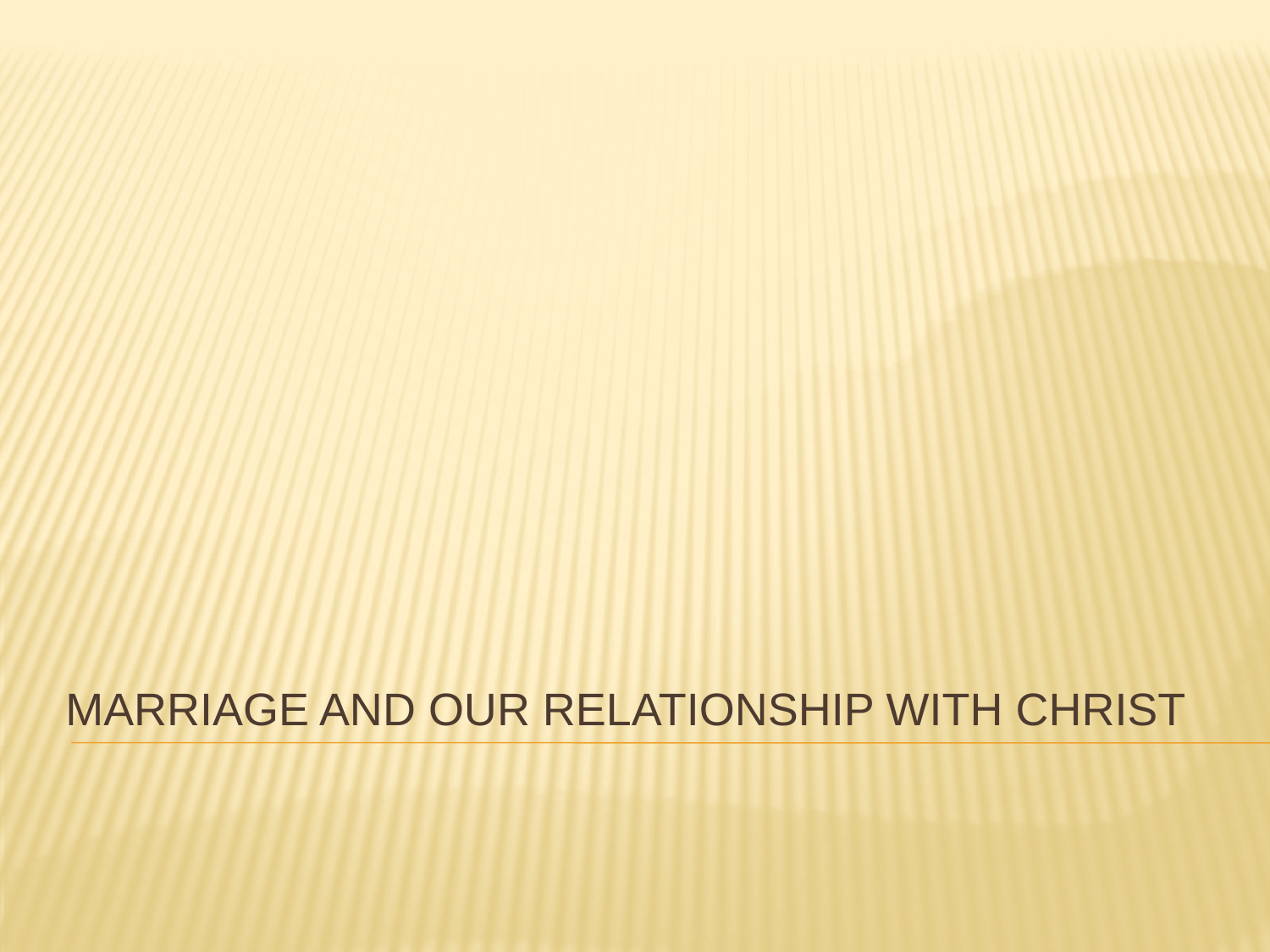

# Marriage and our Relationship with Christ